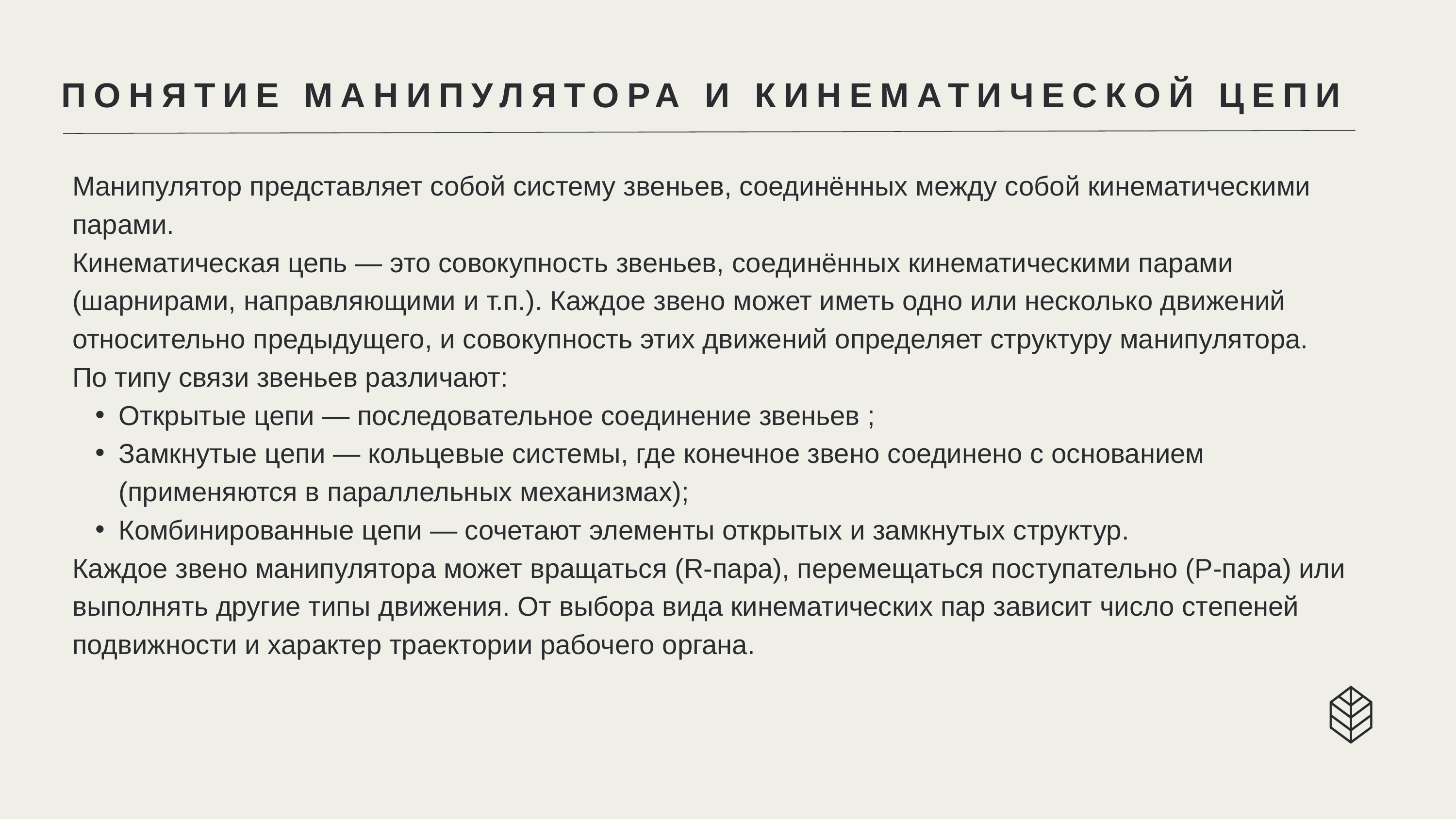

ПОНЯТИЕ МАНИПУЛЯТОРА И КИНЕМАТИЧЕСКОЙ ЦЕПИ

Манипулятор представляет собой систему звеньев, соединённых между собой кинематическими парами.
Кинематическая цепь — это совокупность звеньев, соединённых кинематическими парами (шарнирами, направляющими и т.п.). Каждое звено может иметь одно или несколько движений относительно предыдущего, и совокупность этих движений определяет структуру манипулятора.
По типу связи звеньев различают:
Открытые цепи — последовательное соединение звеньев ;
Замкнутые цепи — кольцевые системы, где конечное звено соединено с основанием (применяются в параллельных механизмах);
Комбинированные цепи — сочетают элементы открытых и замкнутых структур.
Каждое звено манипулятора может вращаться (R-пара), перемещаться поступательно (P-пара) или выполнять другие типы движения. От выбора вида кинематических пар зависит число степеней подвижности и характер траектории рабочего органа.